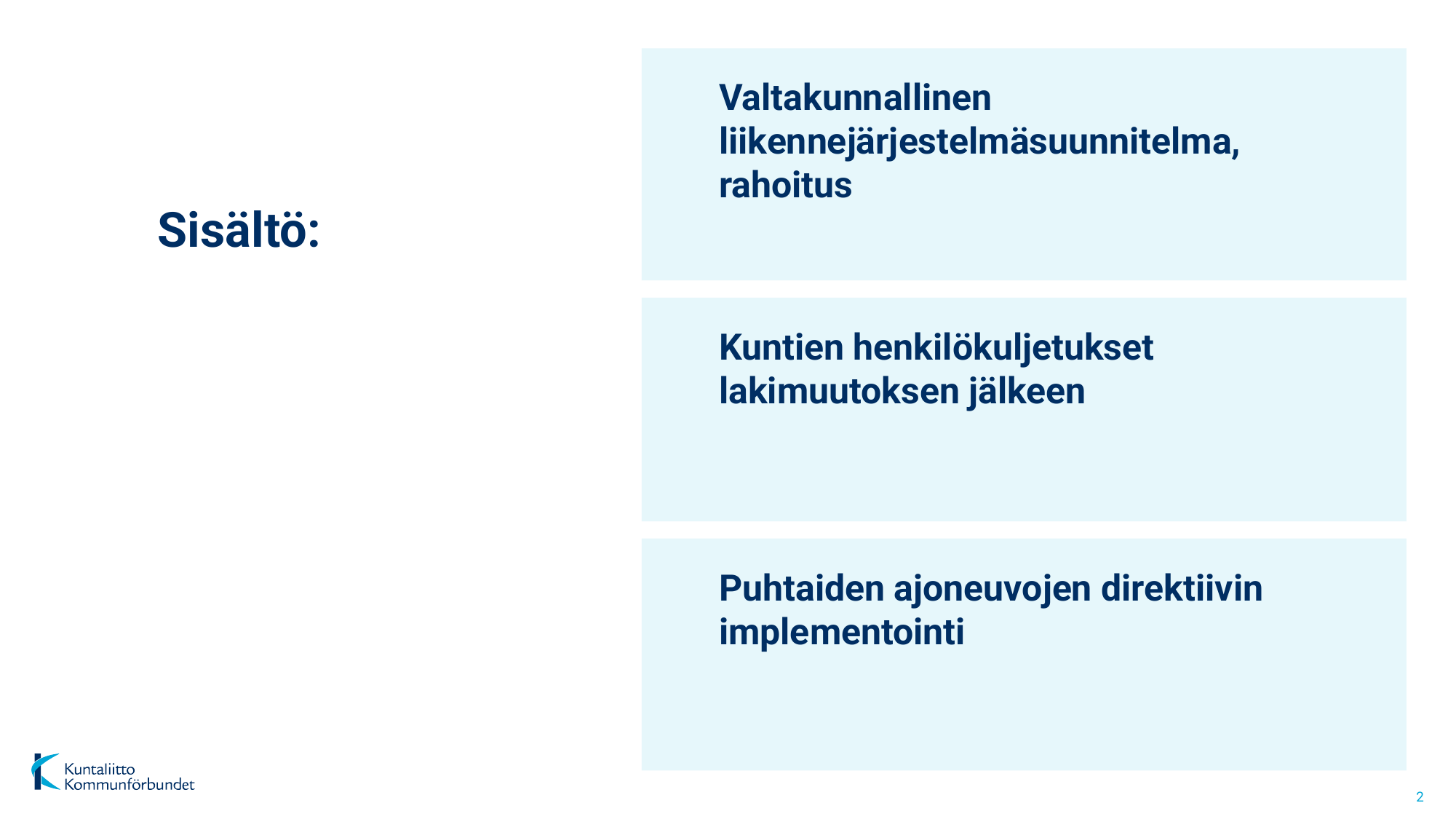

# Sisältö:
Valtakunnallinen liikennejärjestelmäsuunnitelma, rahoitus
Kuntien henkilökuljetukset lakimuutoksen jälkeen
Puhtaiden ajoneuvojen direktiivin implementointi
2